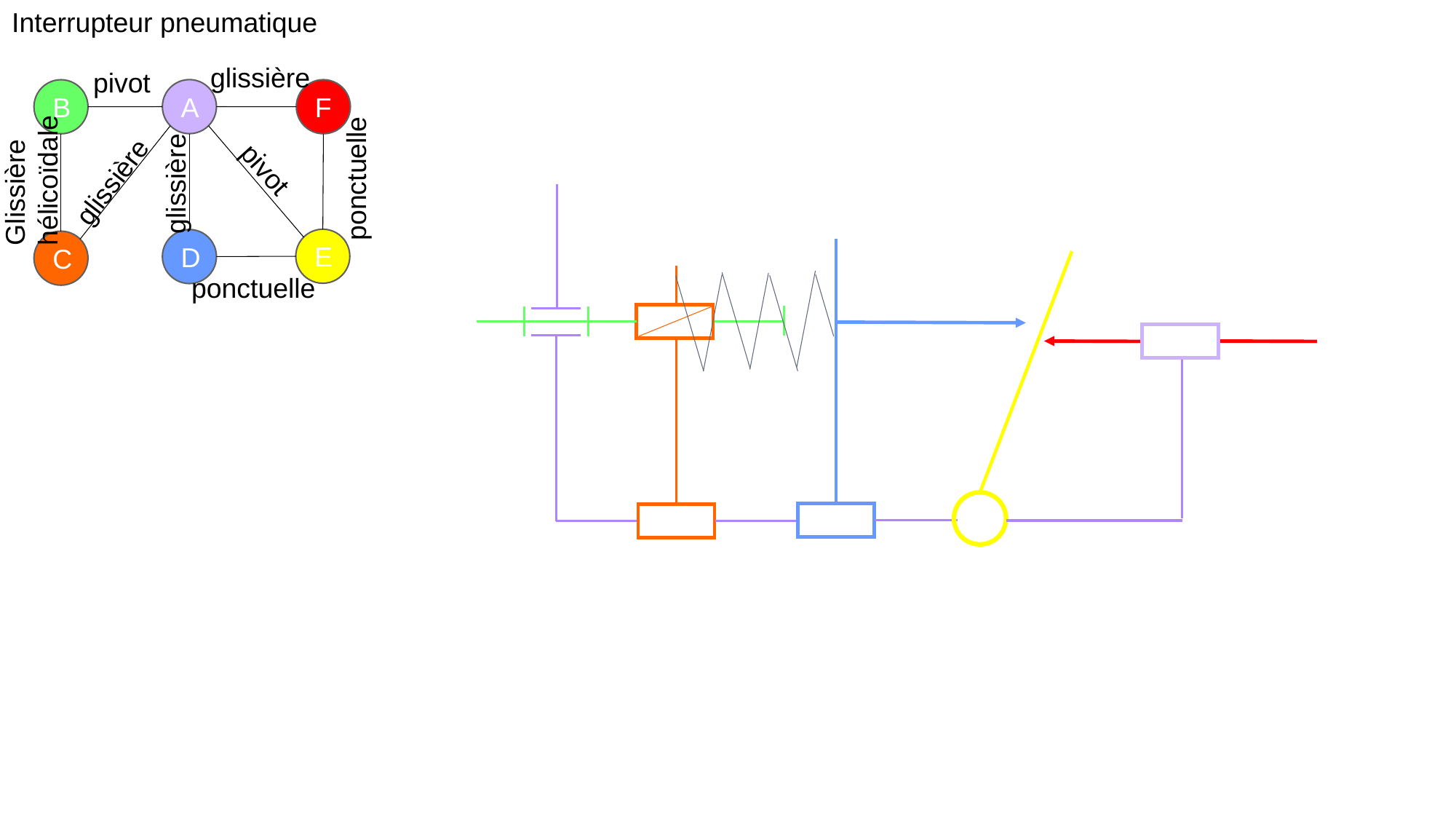

Interrupteur pneumatique
glissière
pivot
A
F
B
Glissière hélicoïdale
pivot
glissière
glissière
ponctuelle
E
D
C
ponctuelle